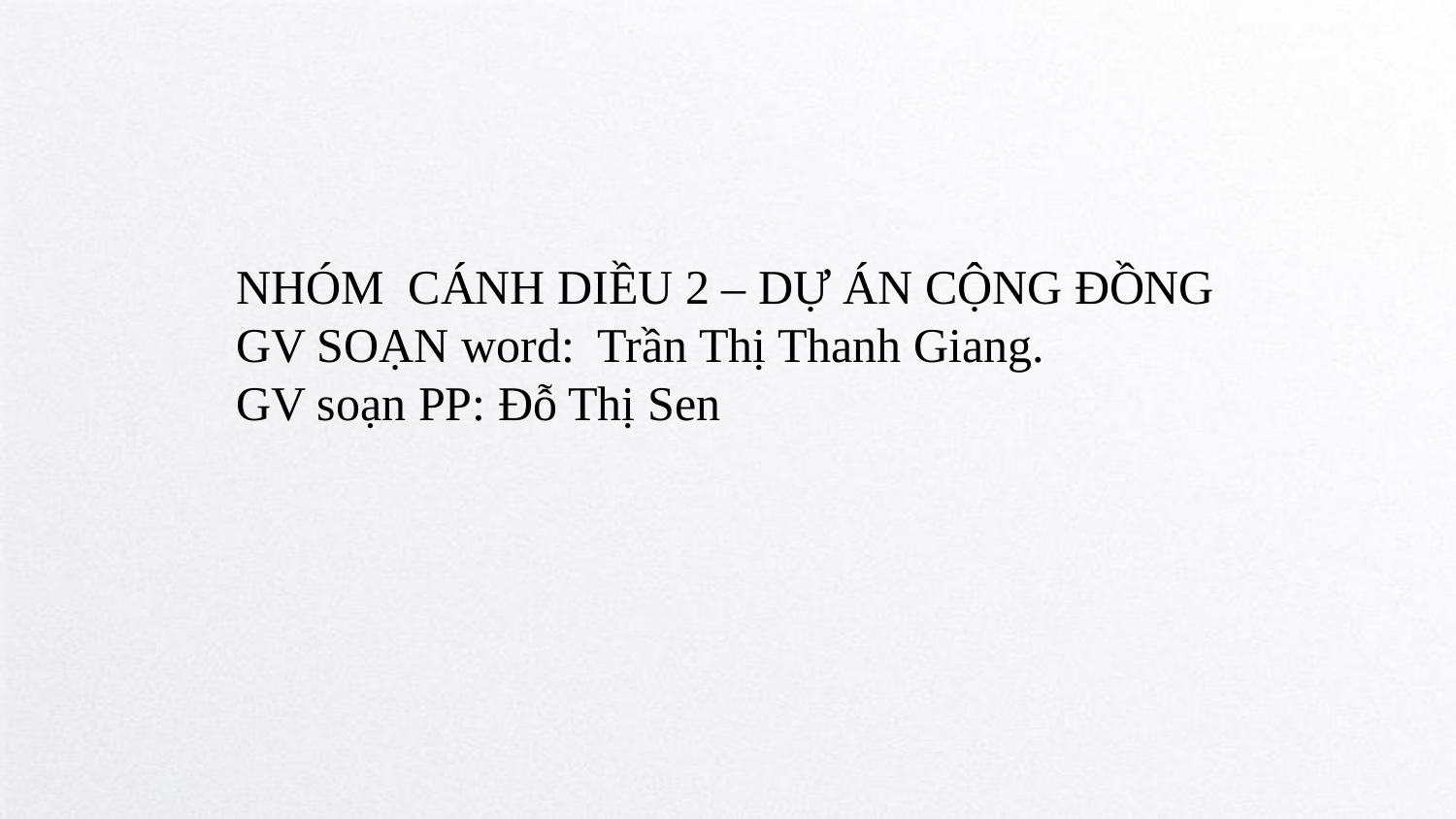

NHÓM  CÁNH DIỀU 2 – DỰ ÁN CỘNG ĐỒNG
GV SOẠN word:  Trần Thị Thanh Giang.
GV soạn PP: Đỗ Thị Sen